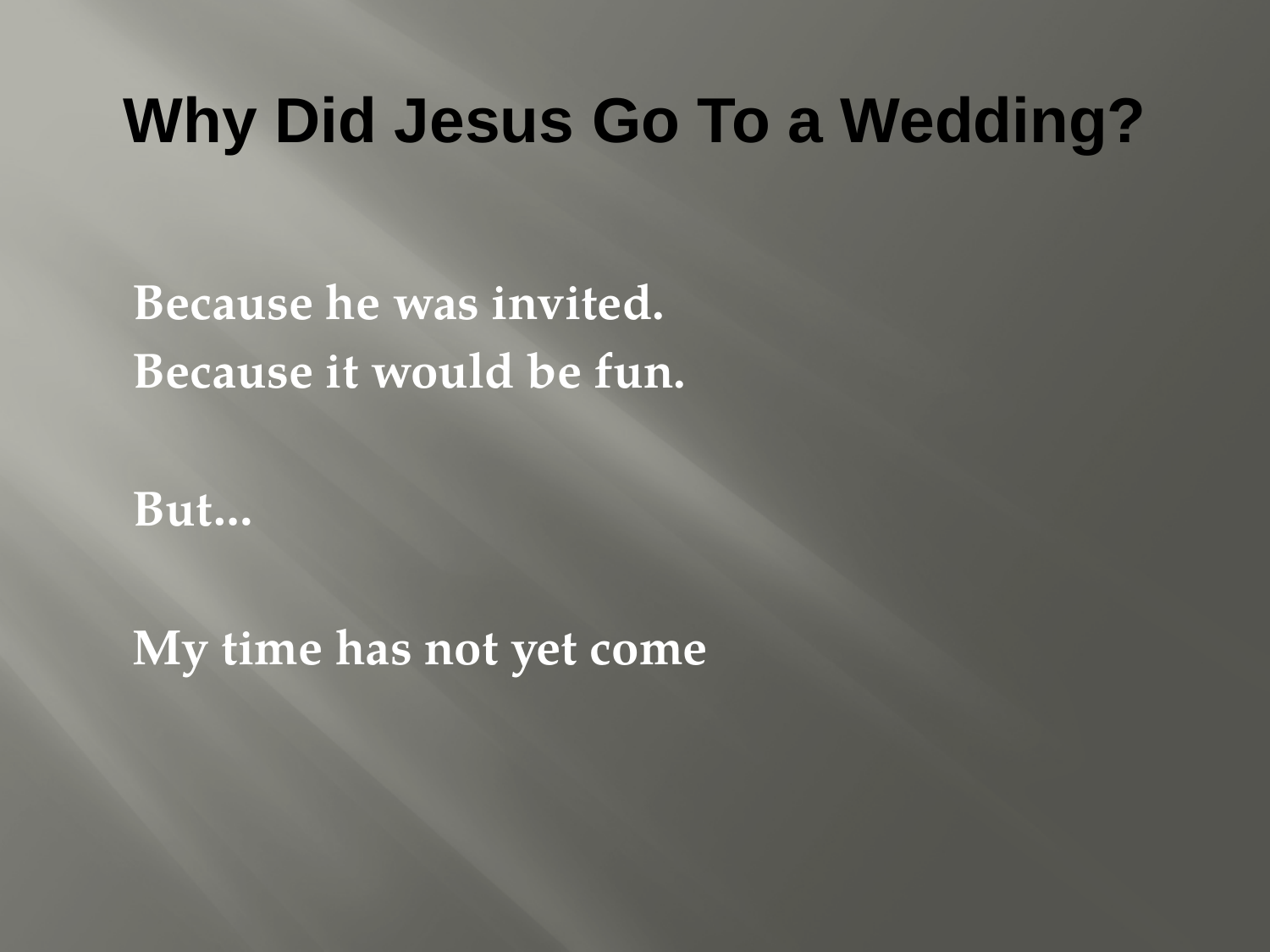

# Why Did Jesus Go To a Wedding?
Because he was invited.
Because it would be fun.

But…

My time has not yet come